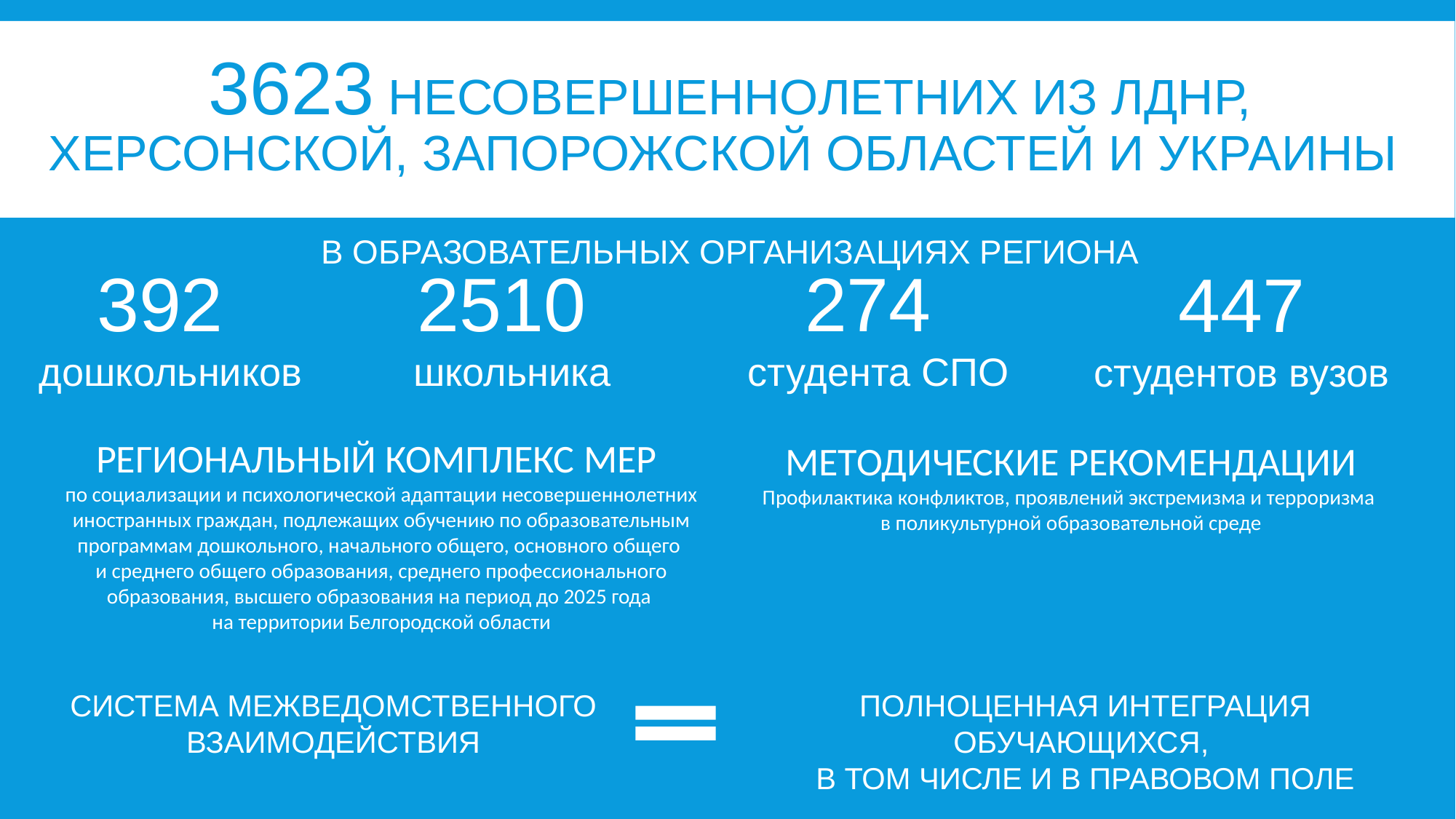

# 3623 несовершеннолетних из ЛДНР, Херсонской, Запорожской областей И Украины
В ОБРАЗОВАТЕЛЬНЫХ ОРГАНИЗАЦИЯХ РЕГИОНА
392
дошкольников
2510
школьника
274
студента СПО
447
студентов вузов
РЕГИОНАЛЬНЫЙ КОМПЛЕКС МЕР
по социализации и психологической адаптации несовершеннолетних иностранных граждан, подлежащих обучению по образовательным программам дошкольного, начального общего, основного общего
и среднего общего образования, среднего профессионального образования, высшего образования на период до 2025 года
на территории Белгородской области
МЕТОДИЧЕСКИЕ РЕКОМЕНДАЦИИ Профилактика конфликтов, проявлений экстремизма и терроризма
в поликультурной образовательной среде
СИСТЕМА МЕЖВЕДОМСТВЕННОГО ВЗАИМОДЕЙСТВИЯ
ПОЛНОЦЕННАЯ ИНТЕГРАЦИЯ ОБУЧАЮЩИХСЯ,
В ТОМ ЧИСЛЕ И В ПРАВОВОМ ПОЛЕ

Декларация прав ребенка 20 ноября 1959 года
Декларация прав ребенка 20 ноября 1959 года
Декларация прав ребенка 20 ноября 1959 года